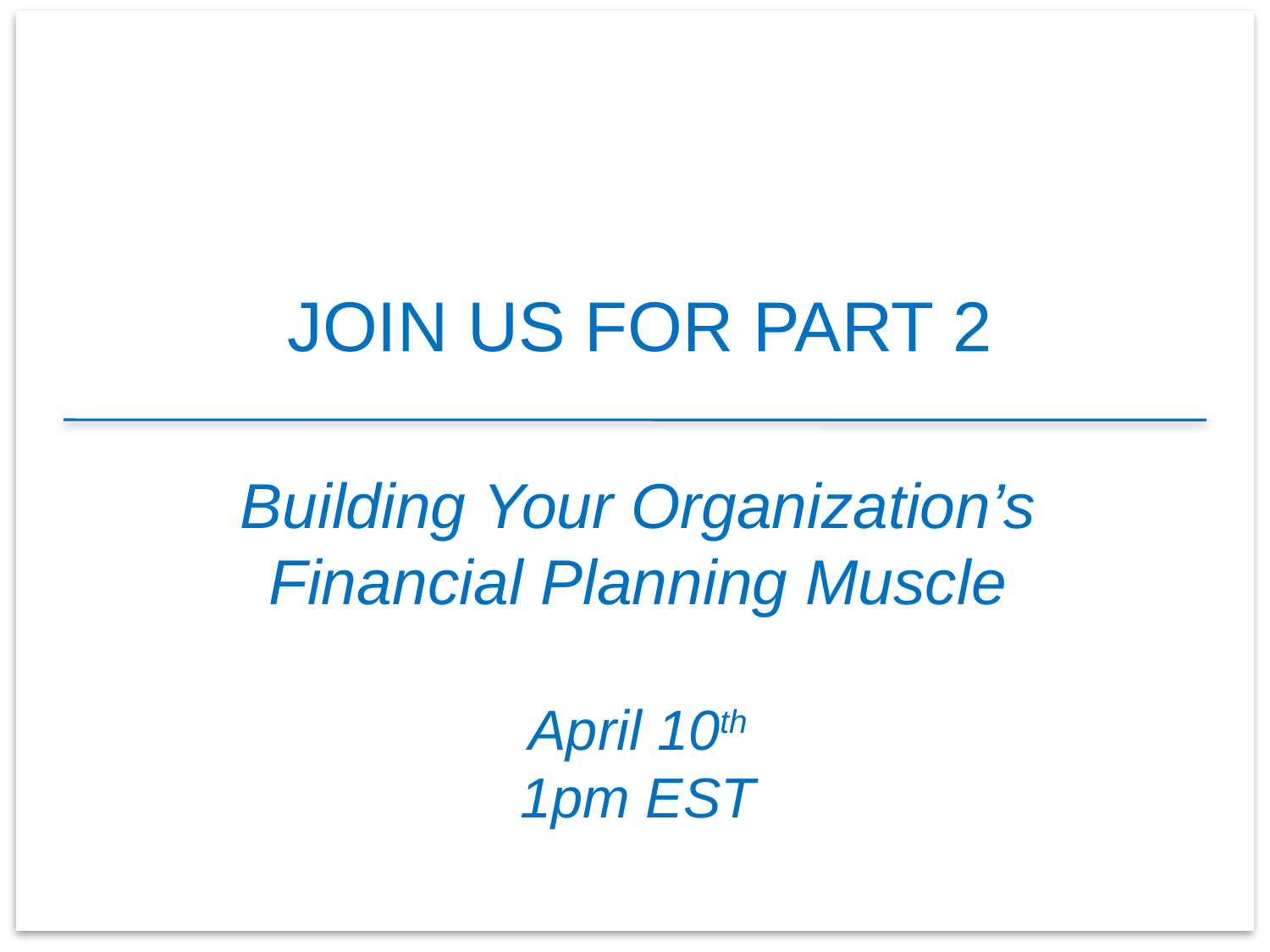

# Join us for part 2
Building Your Organization’s Financial Planning Muscle

April 10th
1pm EST